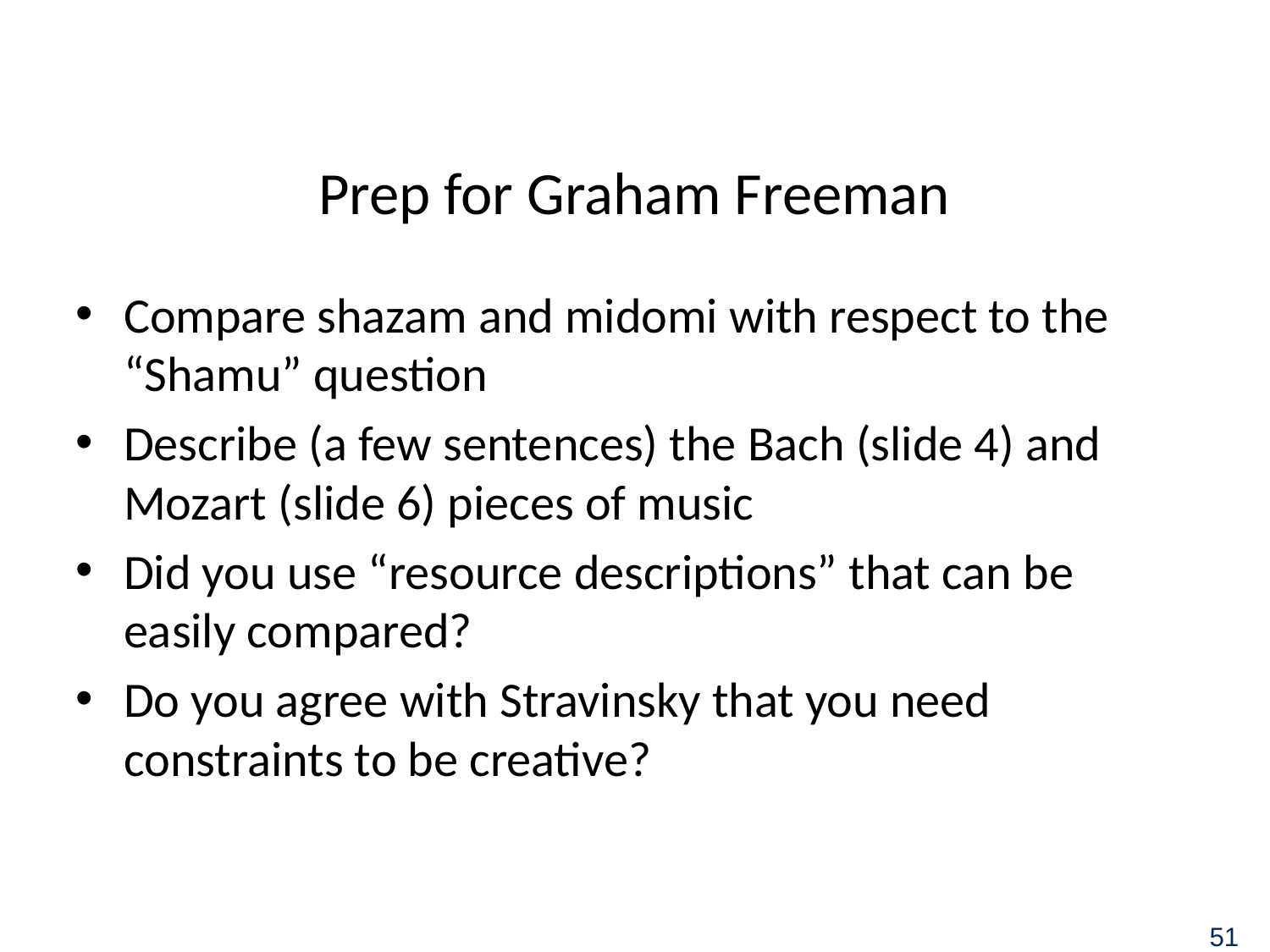

# Prep for Graham Freeman
Compare shazam and midomi with respect to the “Shamu” question
Describe (a few sentences) the Bach (slide 4) and Mozart (slide 6) pieces of music
Did you use “resource descriptions” that can be easily compared?
Do you agree with Stravinsky that you need constraints to be creative?
51